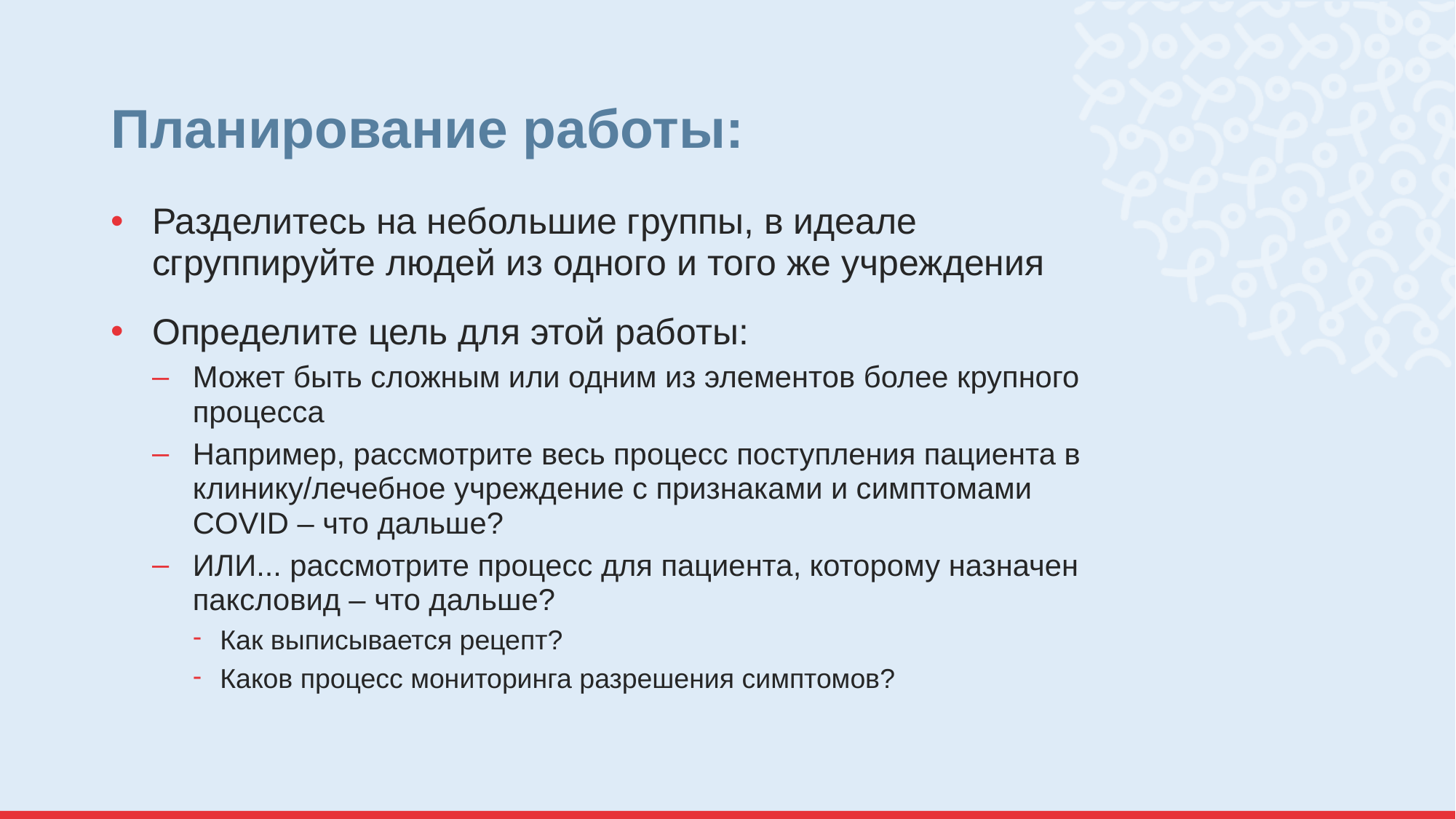

# Планирование работы:
Разделитесь на небольшие группы, в идеале сгруппируйте людей из одного и того же учреждения
Определите цель для этой работы:
Может быть сложным или одним из элементов более крупного процесса
Например, рассмотрите весь процесс поступления пациента в клинику/лечебное учреждение с признаками и симптомами COVID – что дальше?
ИЛИ... рассмотрите процесс для пациента, которому назначен паксловид – что дальше?
Как выписывается рецепт?
Каков процесс мониторинга разрешения симптомов?